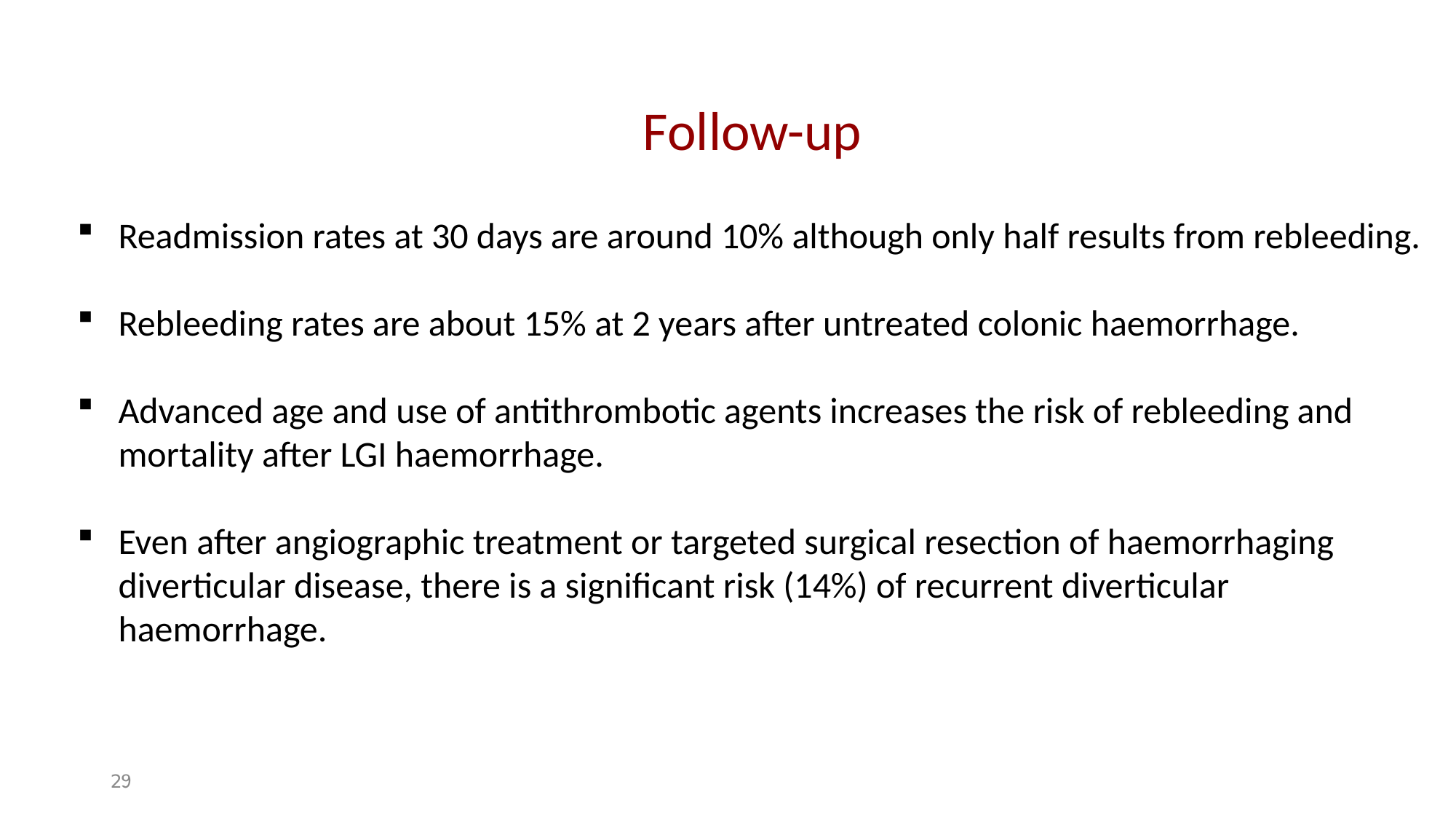

Follow-up

Readmission rates at 30 days are around 10% although only half results from rebleeding.

Rebleeding rates are about 15% at 2 years after untreated colonic haemorrhage.

Advanced age and use of antithrombotic agents increases the risk of rebleeding and mortality after LGI haemorrhage.

Even after angiographic treatment or targeted surgical resection of haemorrhaging diverticular disease, there is a significant risk (14%) of recurrent diverticular haemorrhage.
29